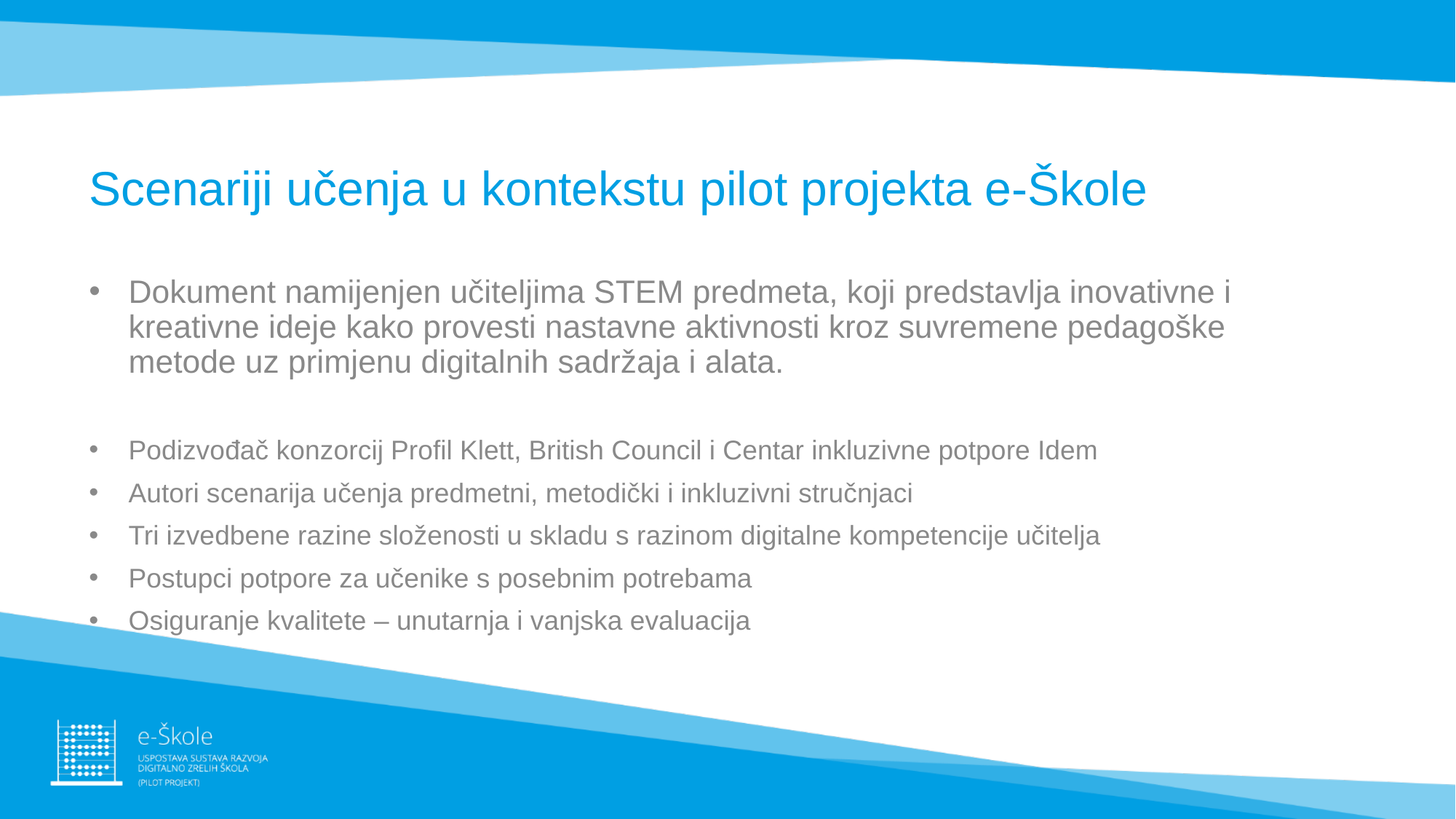

# Scenariji učenja u kontekstu pilot projekta e-Škole

Dokument namijenjen učiteljima STEM predmeta, koji predstavlja inovativne i kreativne ideje kako provesti nastavne aktivnosti kroz suvremene pedagoške metode uz primjenu digitalnih sadržaja i alata.

Podizvođač konzorcij Profil Klett, British Council i Centar inkluzivne potpore Idem
Autori scenarija učenja predmetni, metodički i inkluzivni stručnjaci
Tri izvedbene razine složenosti u skladu s razinom digitalne kompetencije učitelja
Postupci potpore za učenike s posebnim potrebama
Osiguranje kvalitete – unutarnja i vanjska evaluacija